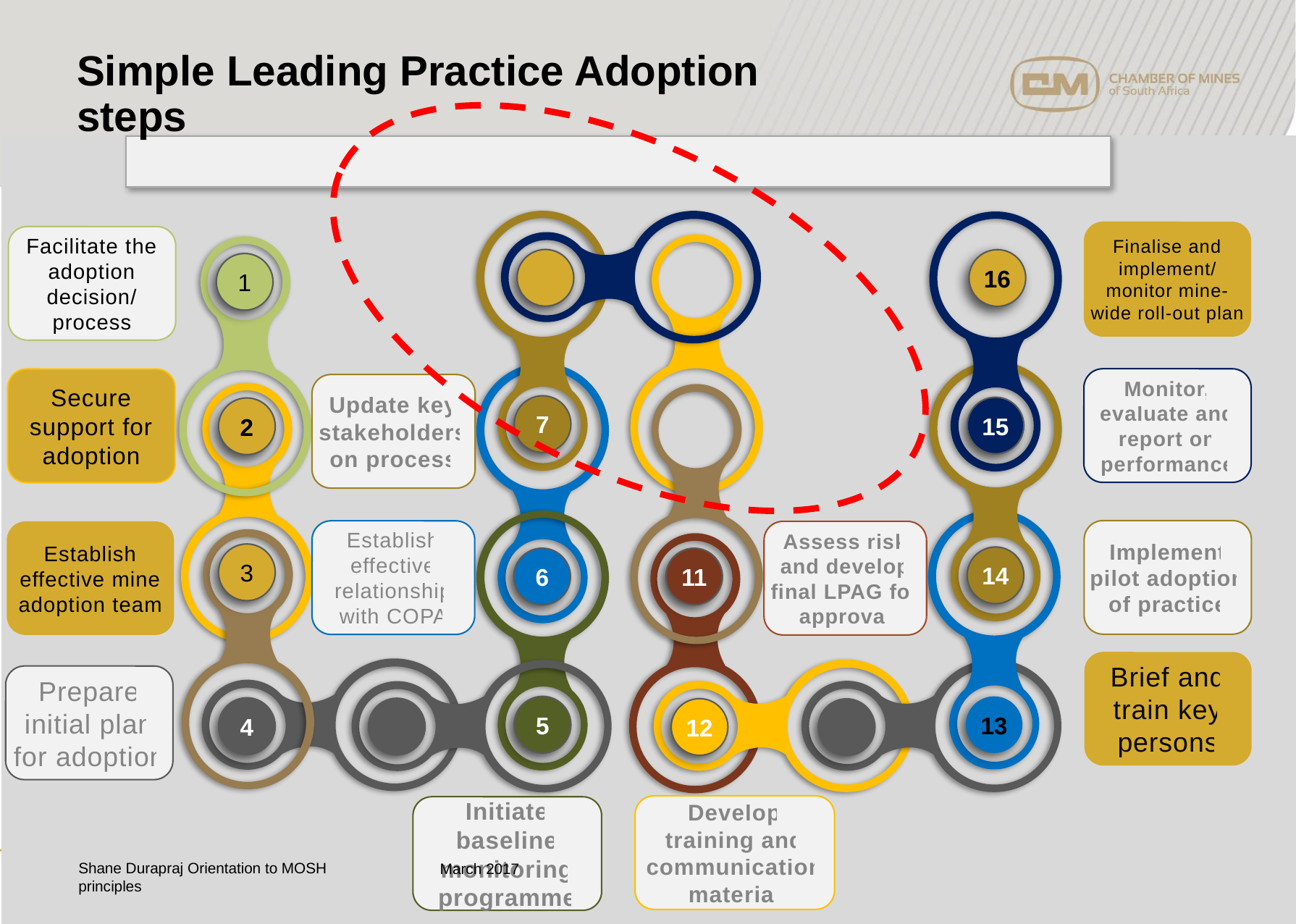

# Simple Leading Practice Adoption steps

Finalise and implement/
monitor mine-wide roll-out plan
Facilitate the adoption decision/ process

16
1

Monitor, evaluate and report on performance
Secure support for adoption
2
Update key stakeholders on process
7
15

Implement pilot adoption of practice
Establish effective relationship with COPA
Assess risk and develop final LPAG for approval
Establish effective mine adoption team
3
14
6
11

Brief and train key persons
13

Prepare initial plan for adoption
4
5

12

Develop training and communication material
Initiate baseline monitoring programme
Shane Durapraj Orientation to MOSH principles
March 2017
6